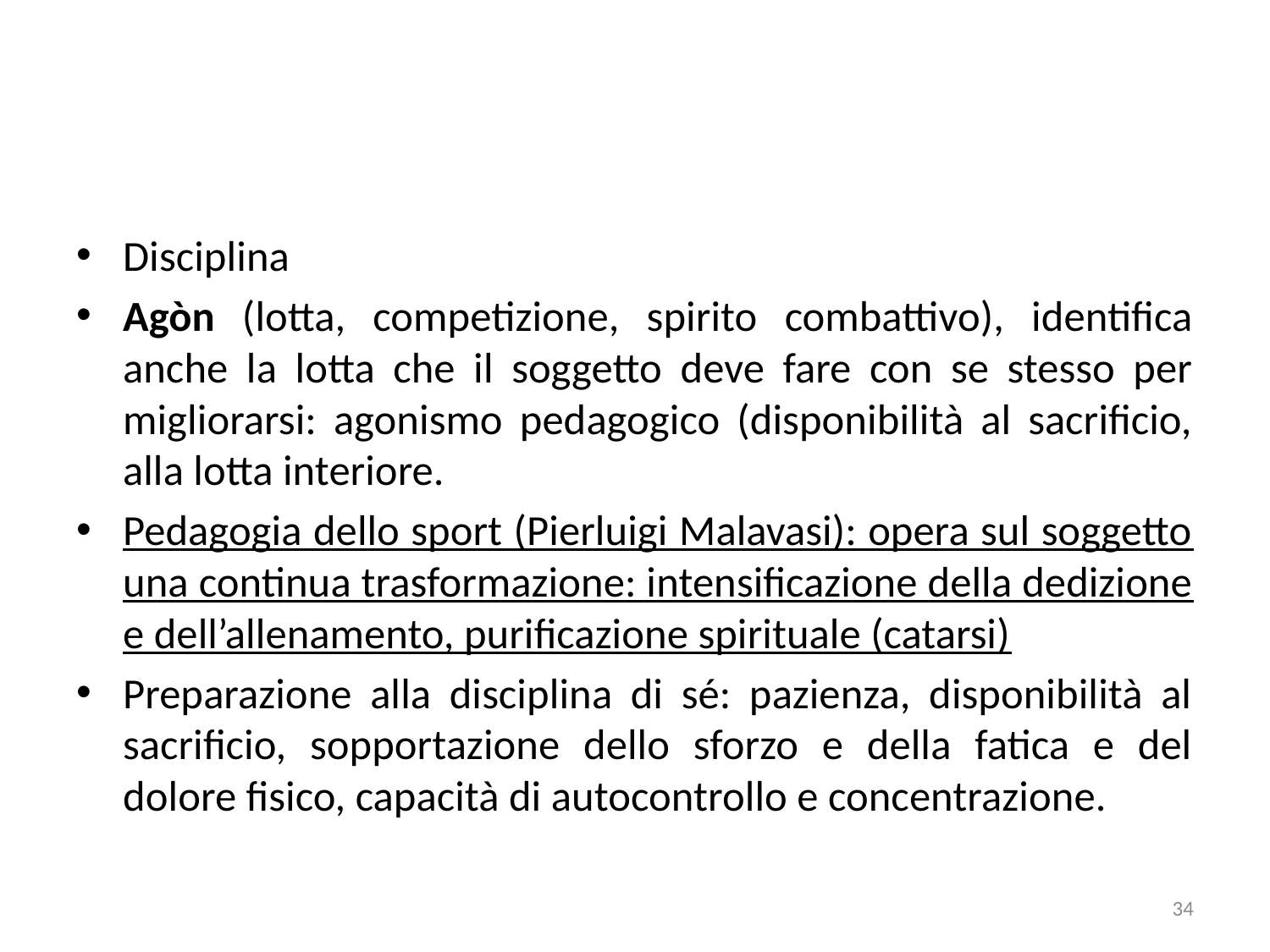

Disciplina
Agòn (lotta, competizione, spirito combattivo), identifica anche la lotta che il soggetto deve fare con se stesso per migliorarsi: agonismo pedagogico (disponibilità al sacrificio, alla lotta interiore.
Pedagogia dello sport (Pierluigi Malavasi): opera sul soggetto una continua trasformazione: intensificazione della dedizione e dell’allenamento, purificazione spirituale (catarsi)
Preparazione alla disciplina di sé: pazienza, disponibilità al sacrificio, sopportazione dello sforzo e della fatica e del dolore fisico, capacità di autocontrollo e concentrazione.

34